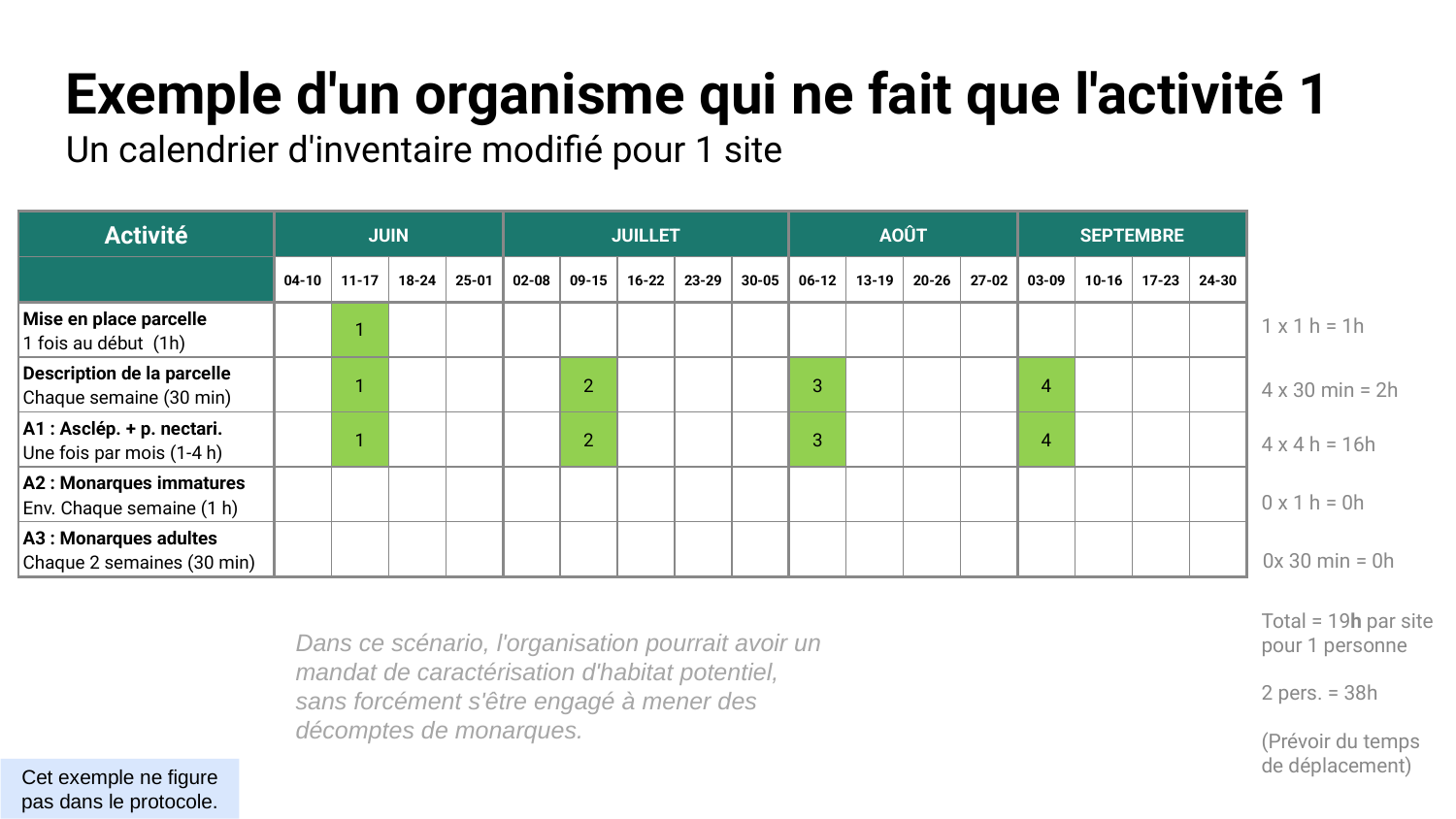

Exemple d'un organisme qui ne fait que l'activité 1
Un calendrier d'inventaire modifié pour 1 site
| Activité | JUIN |  |  |  | JUILLET |  |  |  |  | AOÛT |  |  |  | SEPTEMBRE |  |  |  |
| --- | --- | --- | --- | --- | --- | --- | --- | --- | --- | --- | --- | --- | --- | --- | --- | --- | --- |
|  | 04-10 | 11-17 | 18-24 | 25-01 | 02-08 | 09-15 | 16-22 | 23-29 | 30-05 | 06-12 | 13-19 | 20-26 | 27-02 | 03-09 | 10-16 | 17-23 | 24-30 |
| Mise en place parcelle 1 fois au début  (1h) |  | 1 |  |  |  |  |  |  |  |  |  |  |  |  |  |  |  |
| Description de la parcelle  Chaque semaine (30 min) |  | 1 |  |  |  | 2 |  |  |  | 3 |  |  |  | 4 |  |  |  |
| A1 : Asclép. + p. nectari.  Une fois par mois (1-4 h) |  | 1 |  |  |  | 2 |  |  |  | 3 |  |  |  | 4 |  |  |  |
| A2 : Monarques immatures Env. Chaque semaine (1 h) |  |  |  |  |  |  |  |  |  |  |  |  |  |  |  |  |  |
| A3 : Monarques adultes Chaque 2 semaines (30 min) |  |  |  |  |  |  |  |  |  |  |  |  |  |  |  |  |  |
1 x 1 h = 1h
4 x 30 min = 2h
4 x 4 h = 16h
0 x 1 h = 0h
0x 30 min = 0h
Total = 19h par site pour 1 personne

2 pers. = 38h

(Prévoir du temps de déplacement)
Dans ce scénario, l'organisation pourrait avoir un mandat de caractérisation d'habitat potentiel, sans forcément s'être engagé à mener des décomptes de monarques.
Cet exemple ne figure pas dans le protocole.